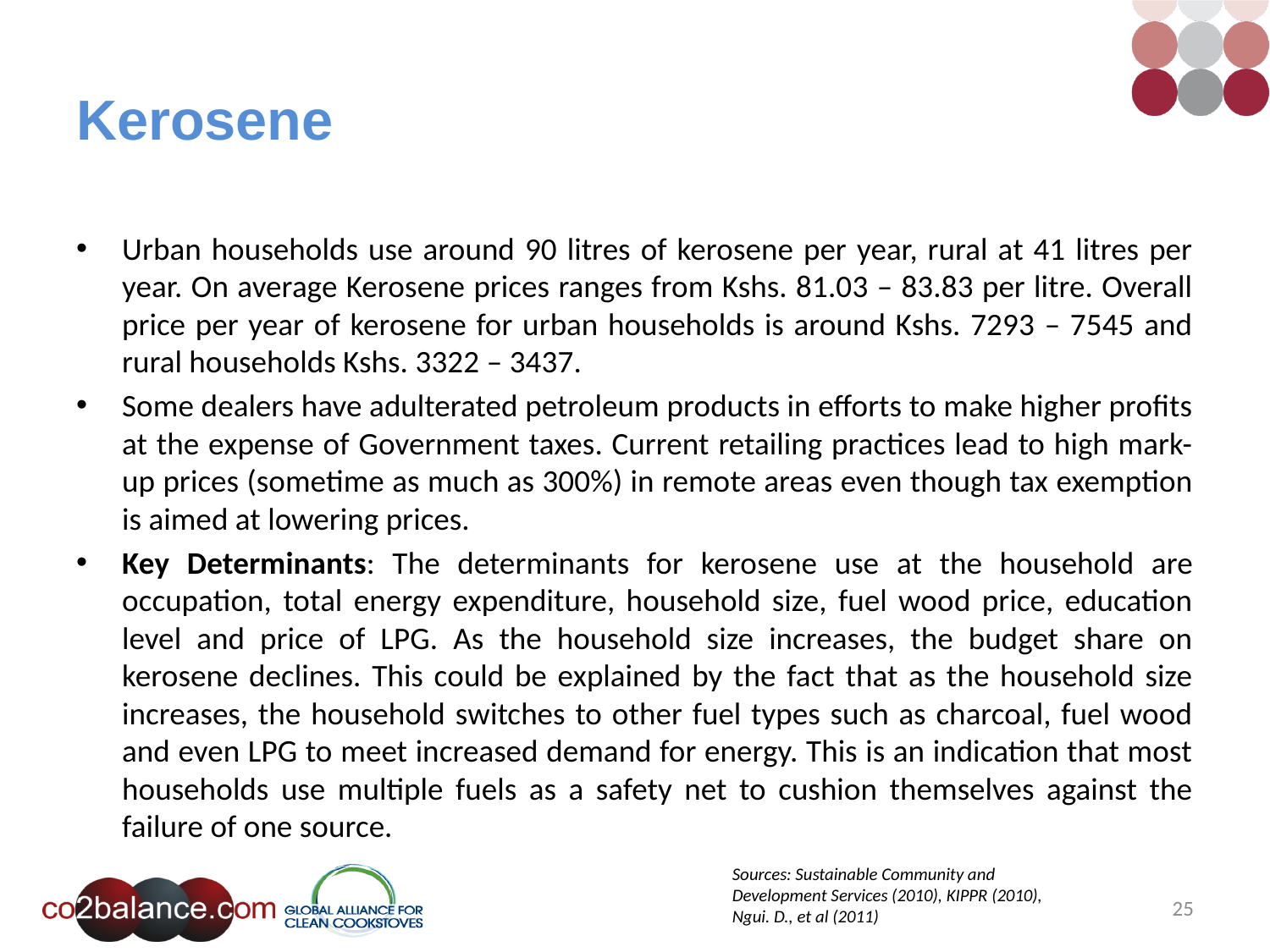

# Kerosene
Urban households use around 90 litres of kerosene per year, rural at 41 litres per year. On average Kerosene prices ranges from Kshs. 81.03 – 83.83 per litre. Overall price per year of kerosene for urban households is around Kshs. 7293 – 7545 and rural households Kshs. 3322 – 3437.
Some dealers have adulterated petroleum products in efforts to make higher profits at the expense of Government taxes. Current retailing practices lead to high mark-up prices (sometime as much as 300%) in remote areas even though tax exemption is aimed at lowering prices.
Key Determinants: The determinants for kerosene use at the household are occupation, total energy expenditure, household size, fuel wood price, education level and price of LPG. As the household size increases, the budget share on kerosene declines. This could be explained by the fact that as the household size increases, the household switches to other fuel types such as charcoal, fuel wood and even LPG to meet increased demand for energy. This is an indication that most households use multiple fuels as a safety net to cushion themselves against the failure of one source.

Sources: Sustainable Community and Development Services (2010), KIPPR (2010), Ngui. D., et al (2011)
25